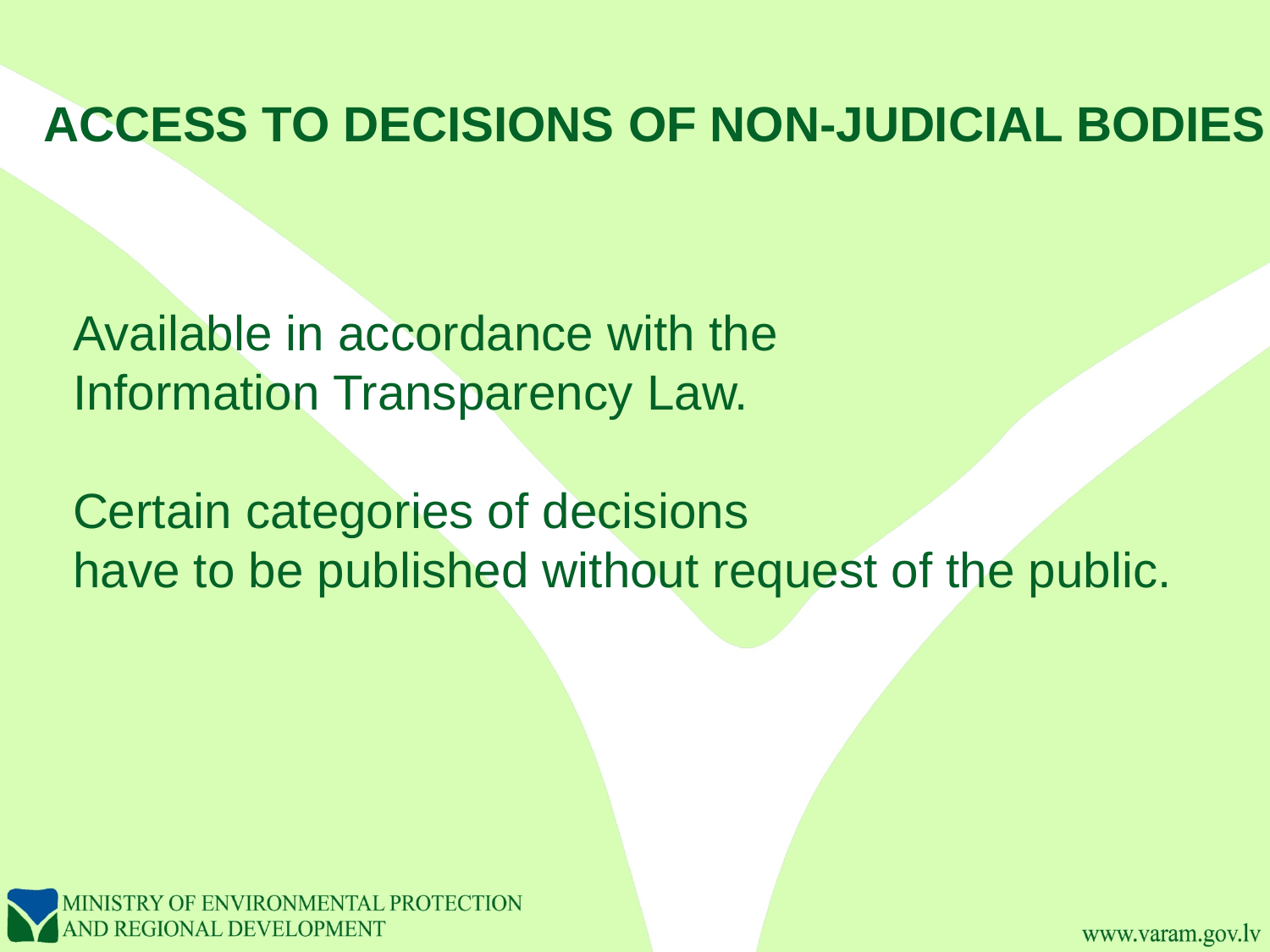

ACCESS TO DECISIONS OF NON-JUDICIAL BODIES

Available in accordance with the
Information Transparency Law.

Certain categories of decisions
have to be published without request of the public.